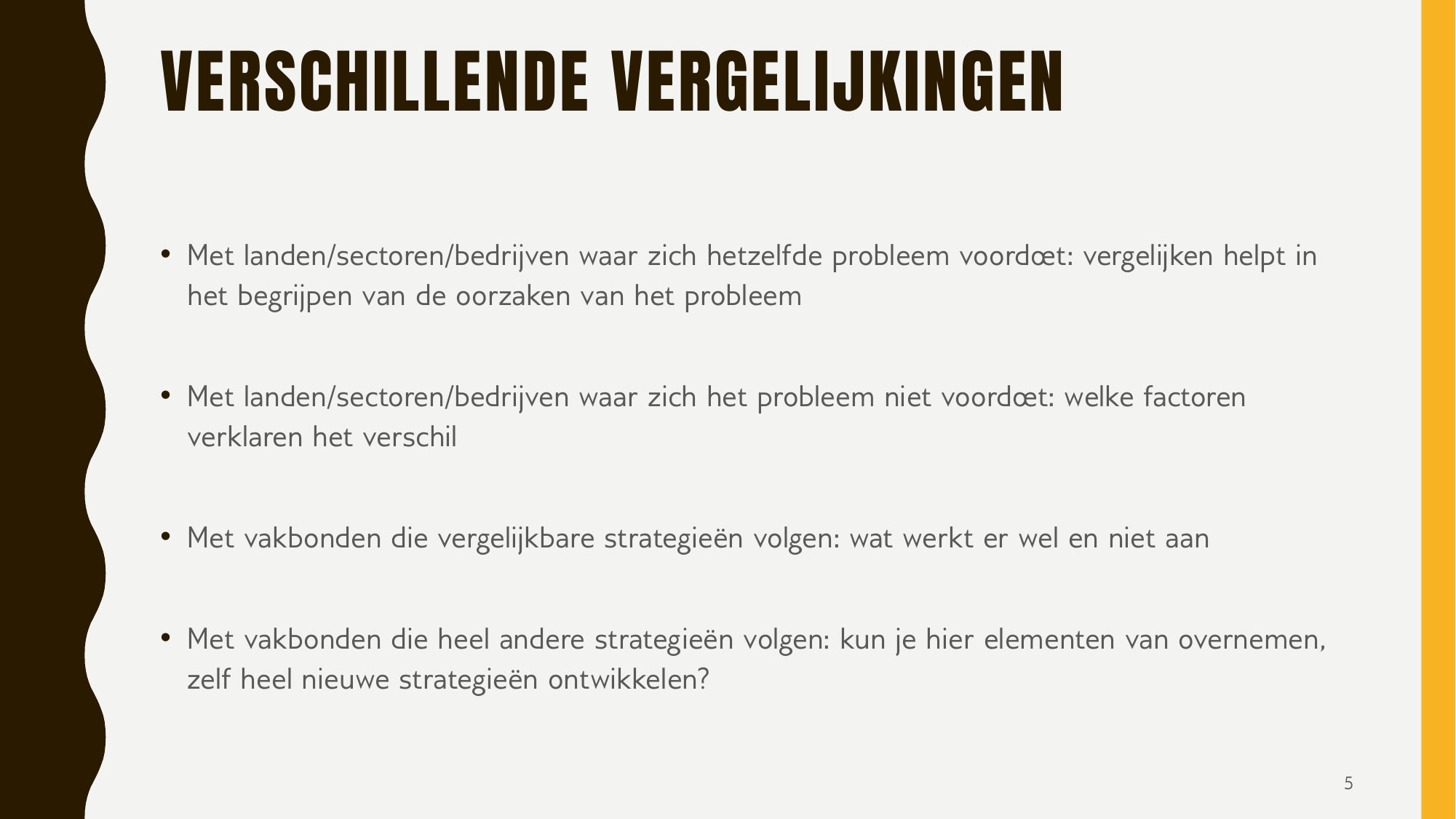

# Verschillende vergelijkingen
Met landen/sectoren/bedrijven waar zich hetzelfde probleem voordoet: vergelijken helpt in het begrijpen van de oorzaken van het probleem

Met landen/sectoren/bedrijven waar zich het probleem niet voordoet: welke factoren verklaren het verschil

Met vakbonden die vergelijkbare strategieën volgen: wat werkt er wel en niet aan

Met vakbonden die heel andere strategieën volgen: kun je hier elementen van overnemen, zelf heel nieuwe strategieën ontwikkelen?
5